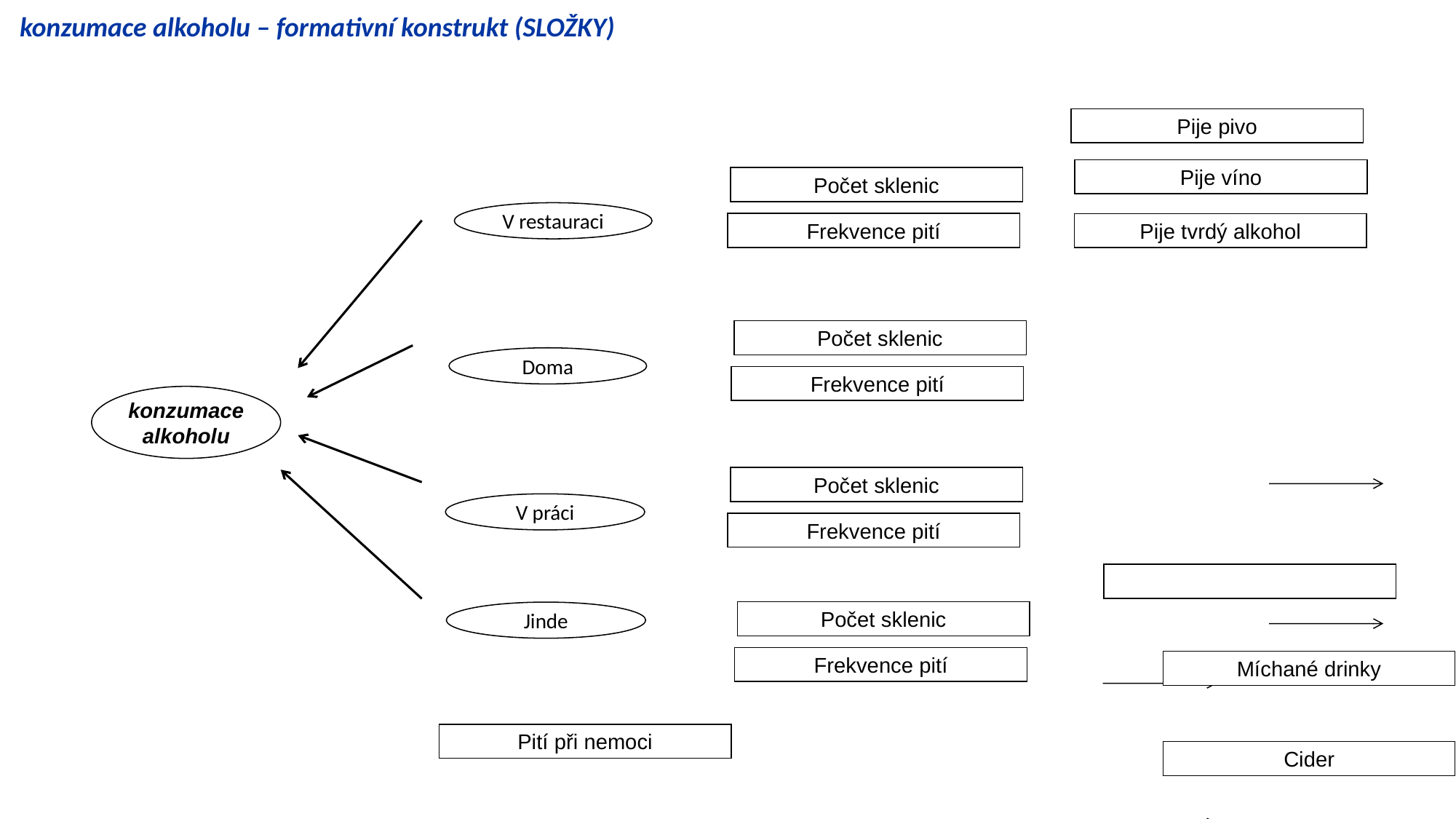

konzumace alkoholu – formativní konstrukt (SLOŽKY)
Pije pivo
Pije víno
Počet sklenic
V restauraci
Frekvence pití
Pije tvrdý alkohol

Počet sklenic

Doma
Frekvence pití
konzumace alkoholu

Počet sklenic

V práci
Frekvence pití

Počet sklenic
Jinde

Frekvence pití
Míchané drinky

Pití při nemoci
Cider